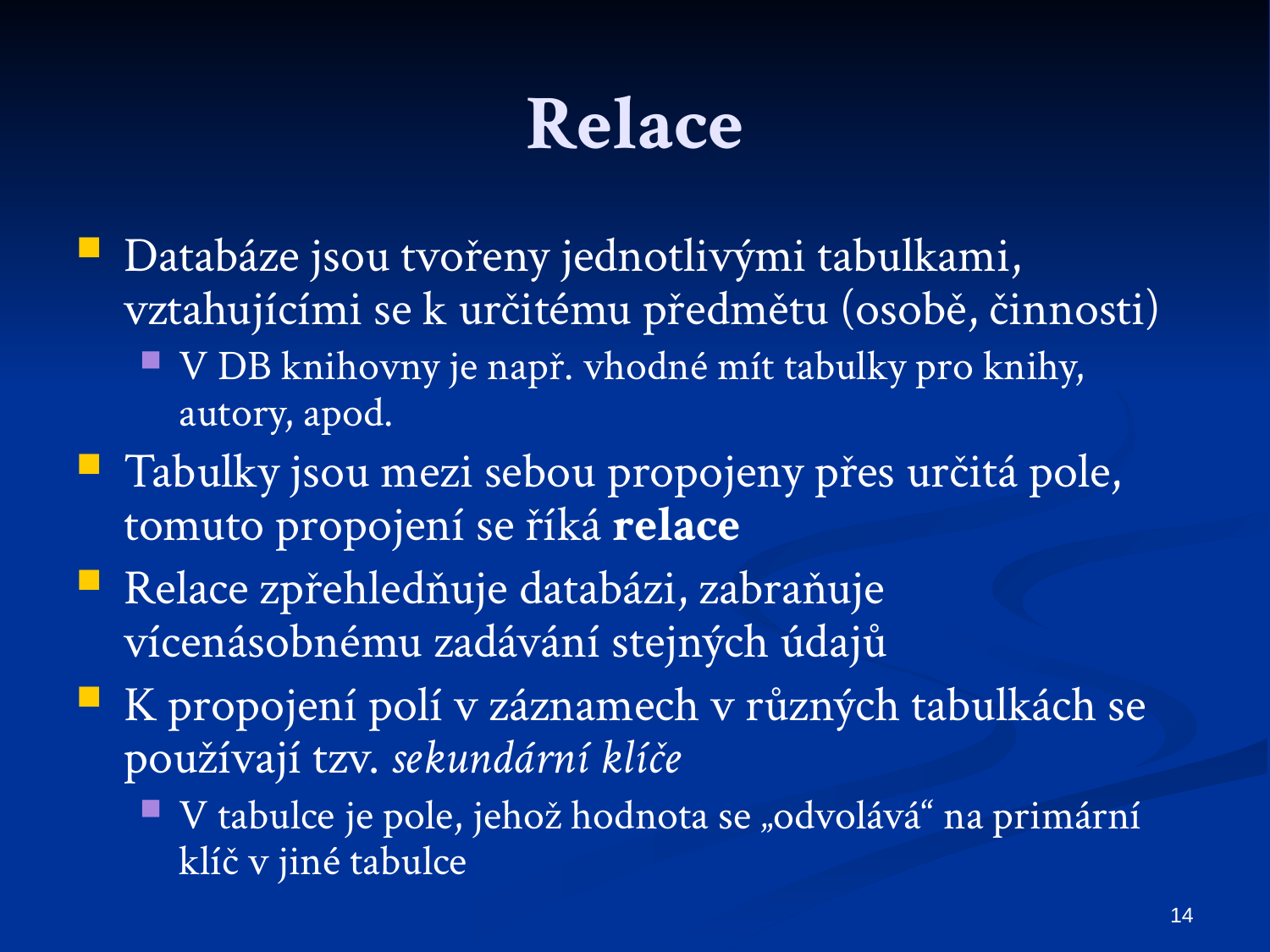

# Relace
Databáze jsou tvořeny jednotlivými tabulkami, vztahujícími se k určitému předmětu (osobě, činnosti)
V DB knihovny je např. vhodné mít tabulky pro knihy, autory, apod.
Tabulky jsou mezi sebou propojeny přes určitá pole, tomuto propojení se říká relace
Relace zpřehledňuje databázi, zabraňuje vícenásobnému zadávání stejných údajů
K propojení polí v záznamech v různých tabulkách se používají tzv. sekundární klíče
V tabulce je pole, jehož hodnota se „odvolává“ na primární klíč v jiné tabulce
14